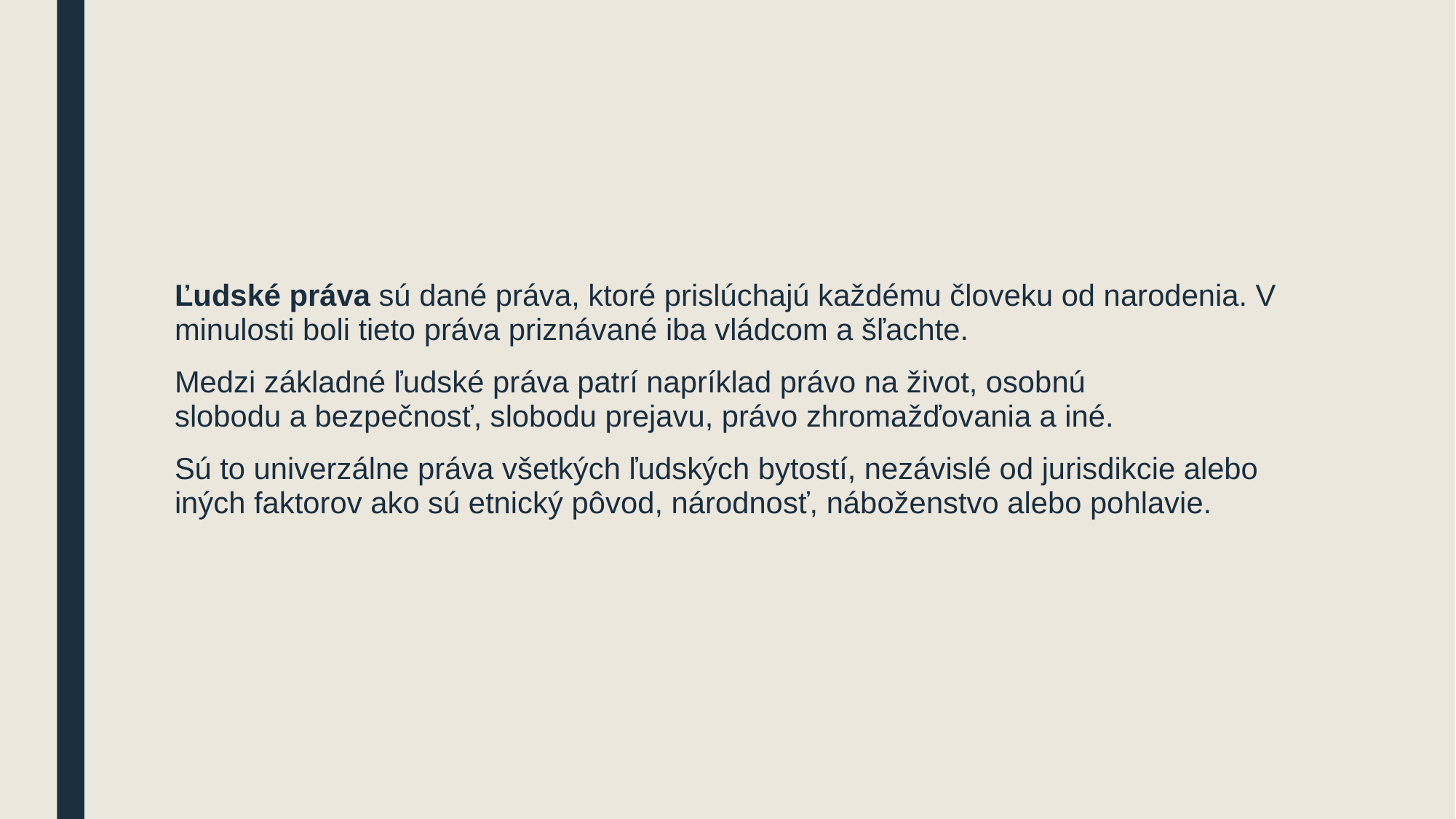

Ľudské práva sú dané práva, ktoré prislúchajú každému človeku od narodenia. V minulosti boli tieto práva priznávané iba vládcom a šľachte.
Medzi základné ľudské práva patrí napríklad právo na život, osobnú slobodu a bezpečnosť, slobodu prejavu, právo zhromažďovania a iné.
Sú to univerzálne práva všetkých ľudských bytostí, nezávislé od jurisdikcie alebo iných faktorov ako sú etnický pôvod, národnosť, náboženstvo alebo pohlavie.